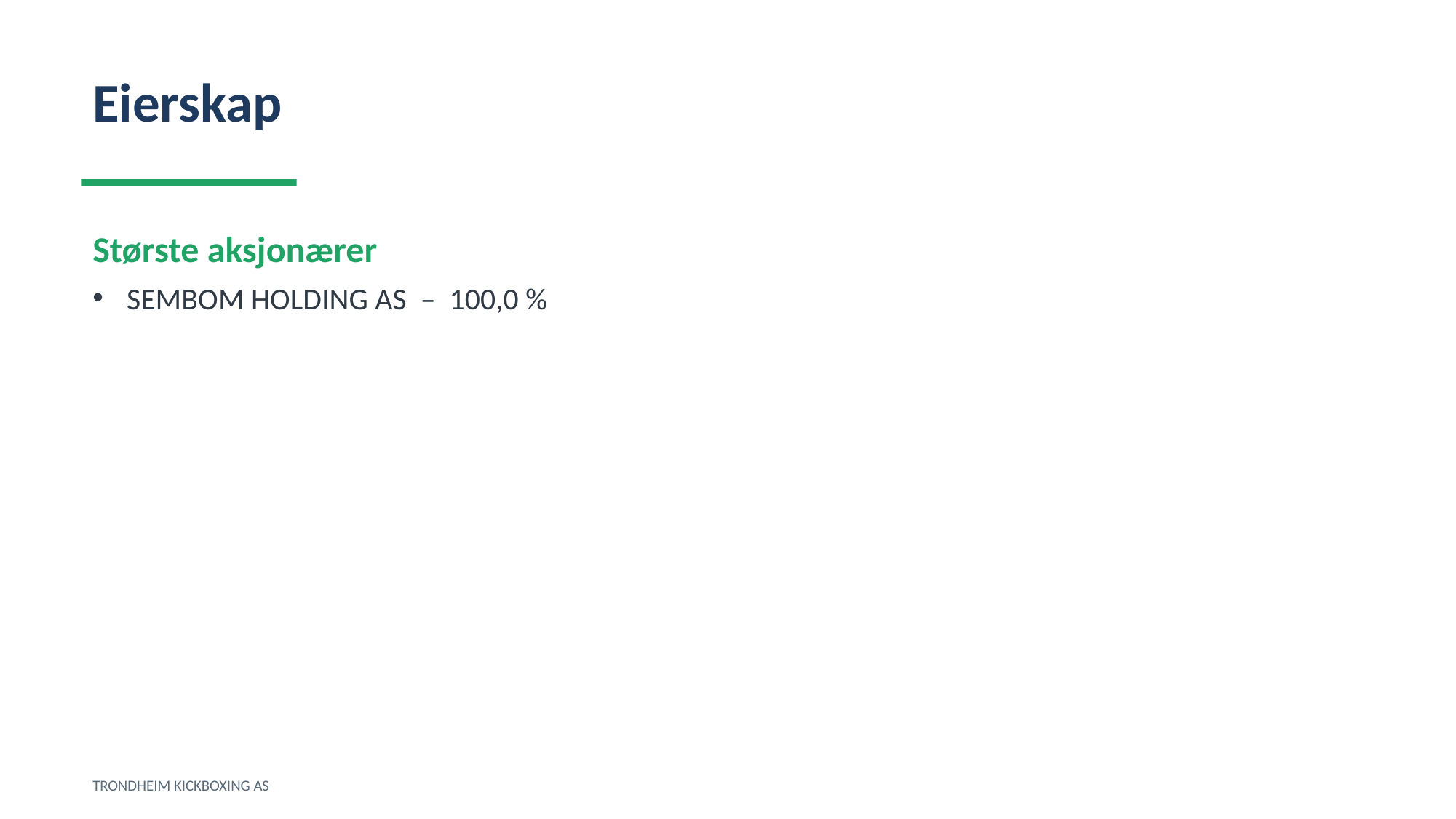

Eierskap

Største aksjonærer
SEMBOM HOLDING AS  –  100,0 %
TRONDHEIM KICKBOXING AS